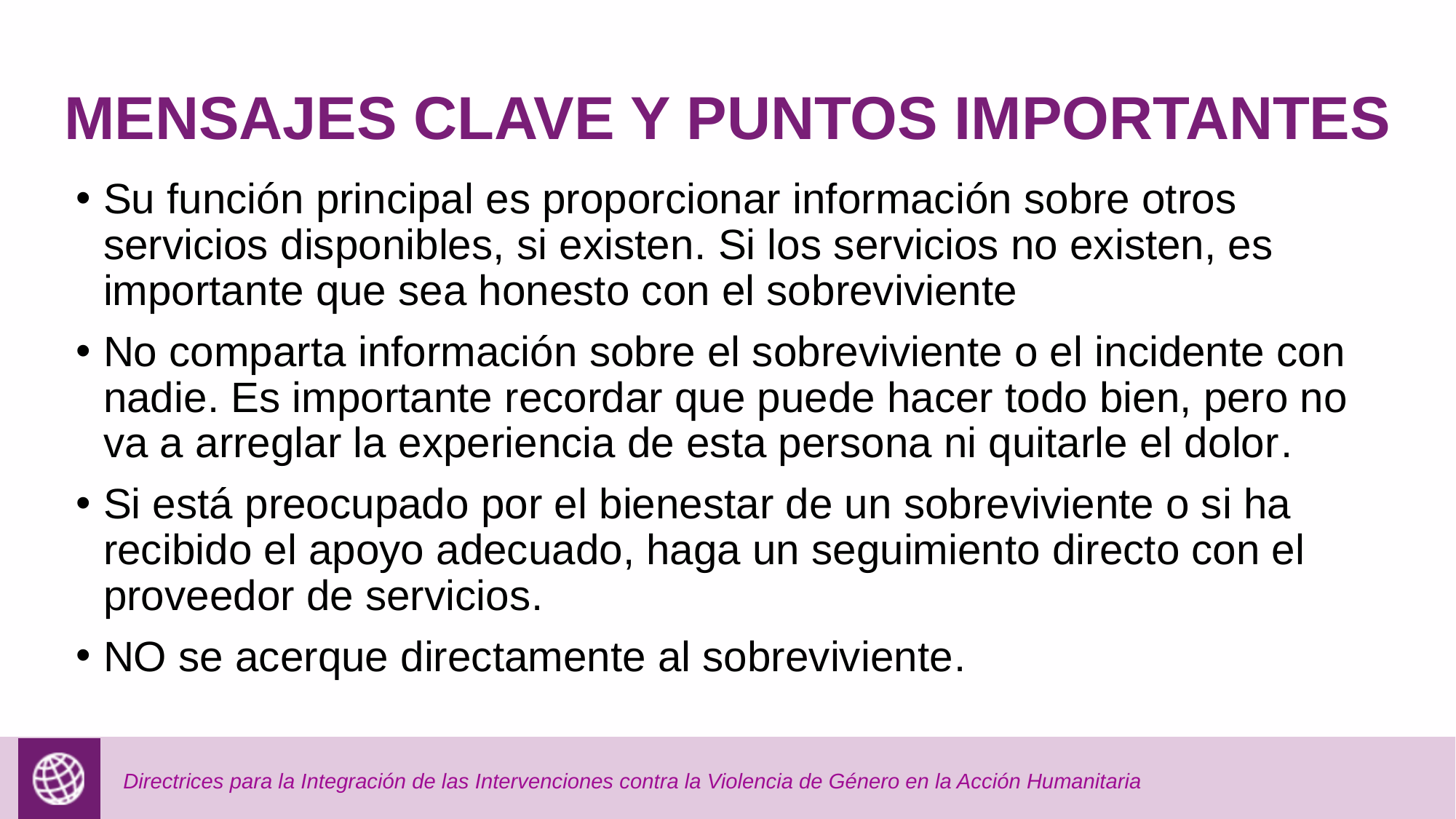

MENSAJES CLAVE Y PUNTOS IMPORTANTES

Su función principal es proporcionar información sobre otros servicios disponibles, si existen. Si los servicios no existen, es importante que sea honesto con el sobreviviente
No comparta información sobre el sobreviviente o el incidente con nadie. Es importante recordar que puede hacer todo bien, pero no va a arreglar la experiencia de esta persona ni quitarle el dolor.
Si está preocupado por el bienestar de un sobreviviente o si ha recibido el apoyo adecuado, haga un seguimiento directo con el proveedor de servicios.
NO se acerque directamente al sobreviviente.
Directrices para la Integración de las Intervenciones contra la Violencia de Género en la Acción Humanitaria